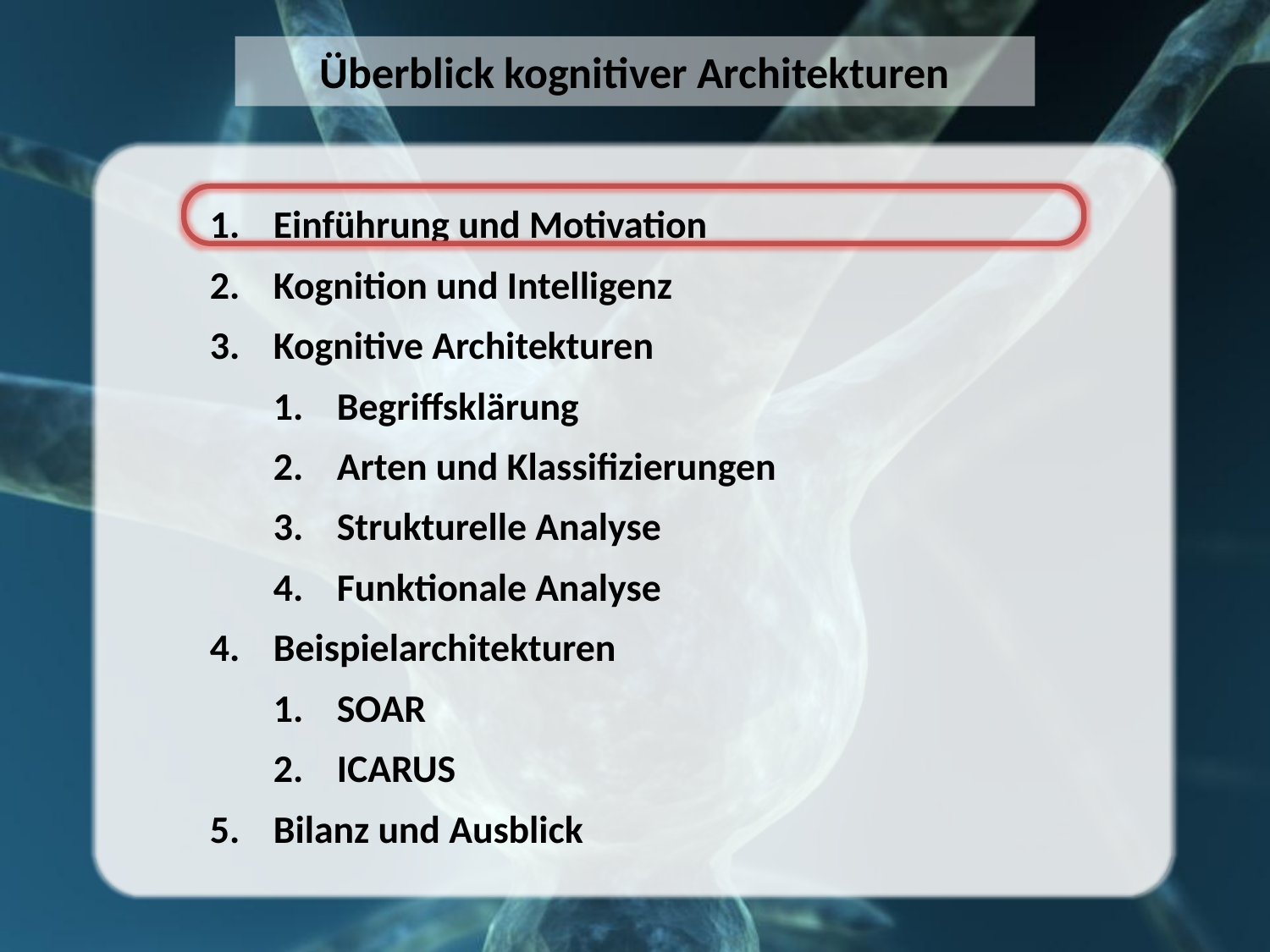

# Überblick kognitiver Architekturen
Einführung und Motivation
Kognition und Intelligenz
Kognitive Architekturen
Begriffsklärung
Arten und Klassifizierungen
Strukturelle Analyse
Funktionale Analyse
Beispielarchitekturen
SOAR
ICARUS
Bilanz und Ausblick